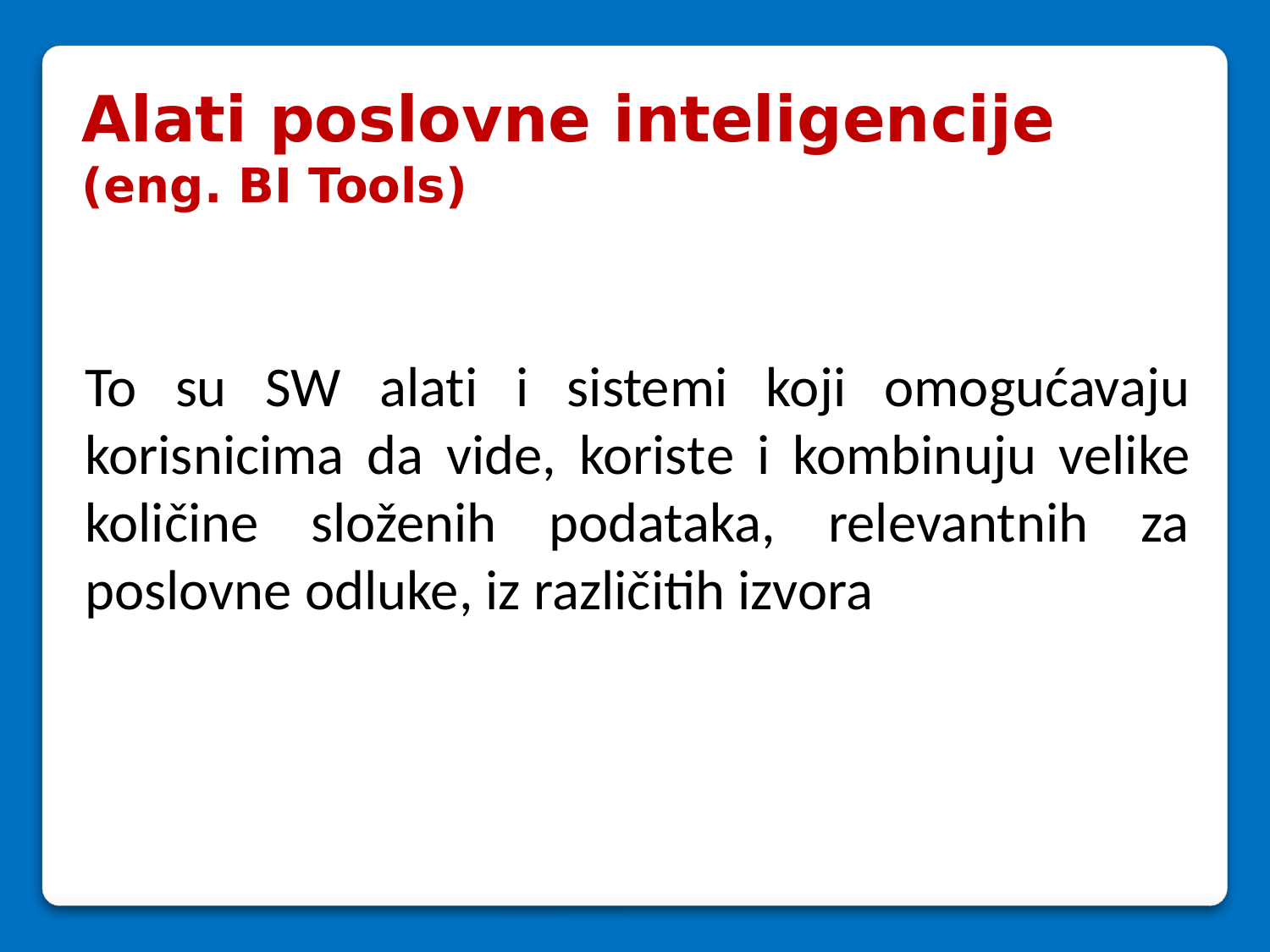

Alati poslovne inteligencije (eng. BI Tools)
To su SW alati i sistemi koji omogućavaju korisnicima da vide, koriste i kombinuju velike količine složenih podataka, relevantnih za poslovne odluke, iz različitih izvora